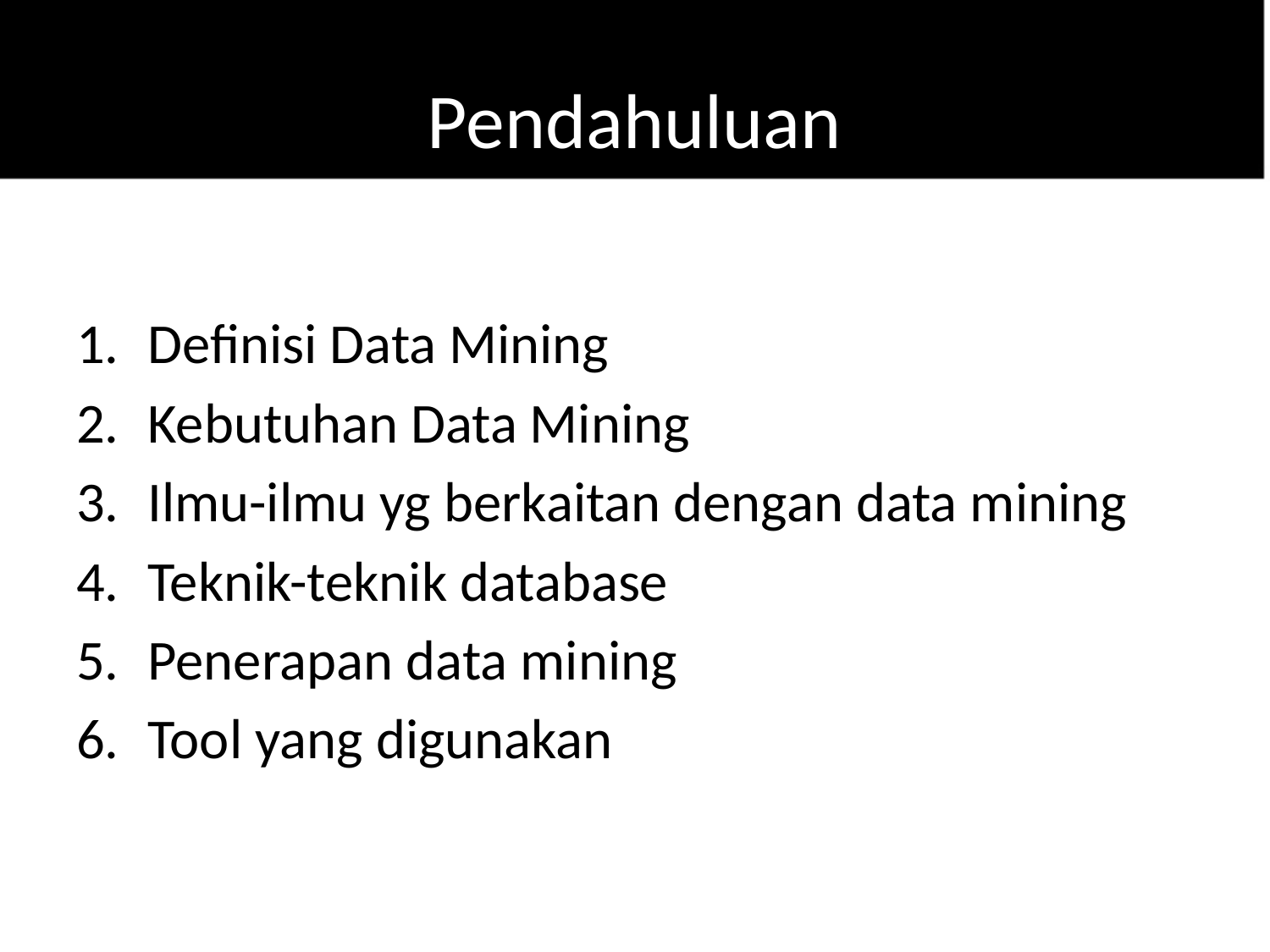

# Pendahuluan

Definisi Data Mining
Kebutuhan Data Mining
Ilmu-ilmu yg berkaitan dengan data mining
Teknik-teknik database
Penerapan data mining
Tool yang digunakan